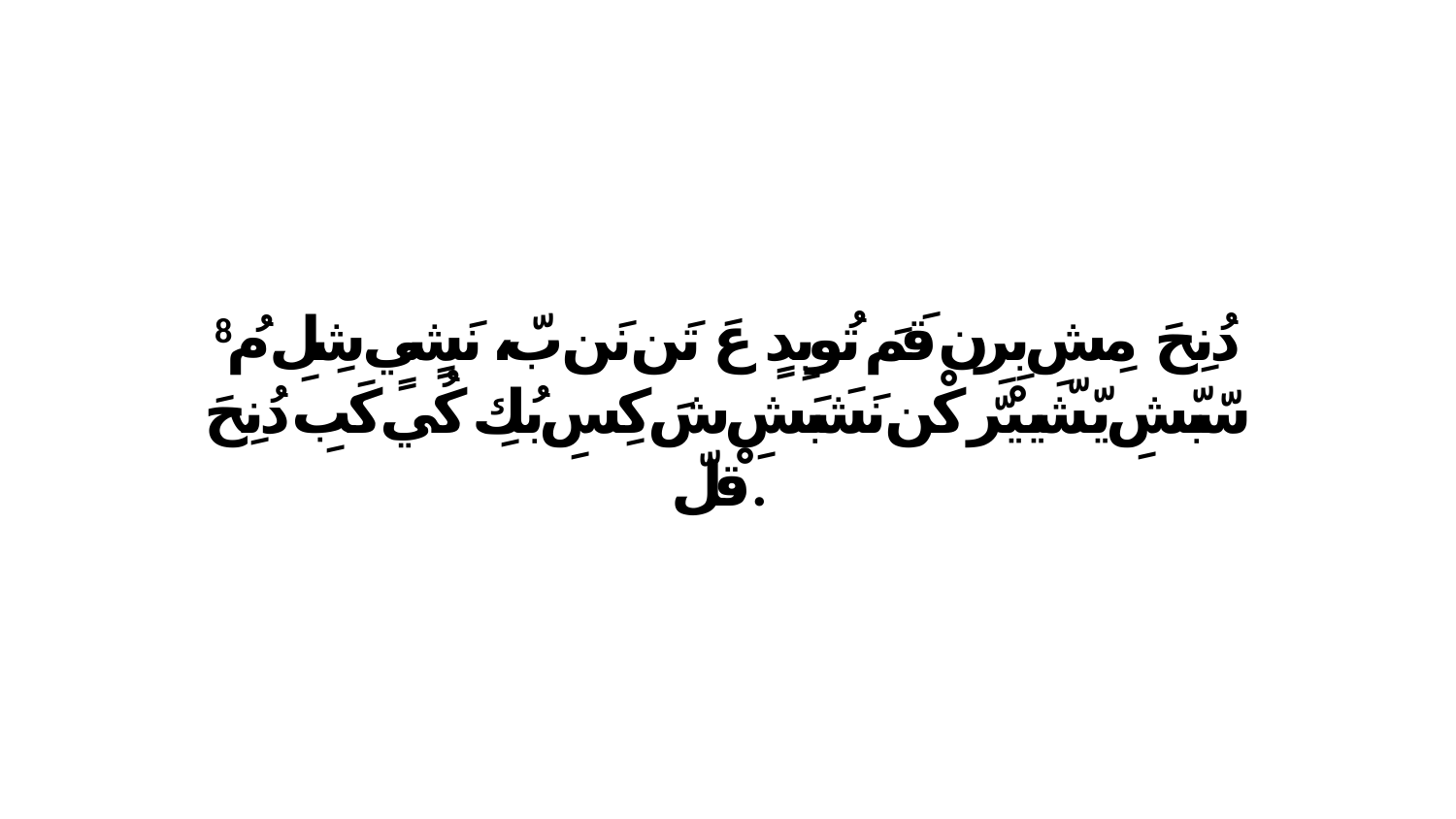

8 دُنِحَ مِشِ بِرِن قَمَ تُوبِدٍ عَ تَن نَن بّ، نَشٍيٍ شِلِ مُ سّبّشِ يّشّييْرّ كْن نَشَبَشِ شَ كِسِ بُكِ كُي كَبِ دُنِحَ قْلّ.